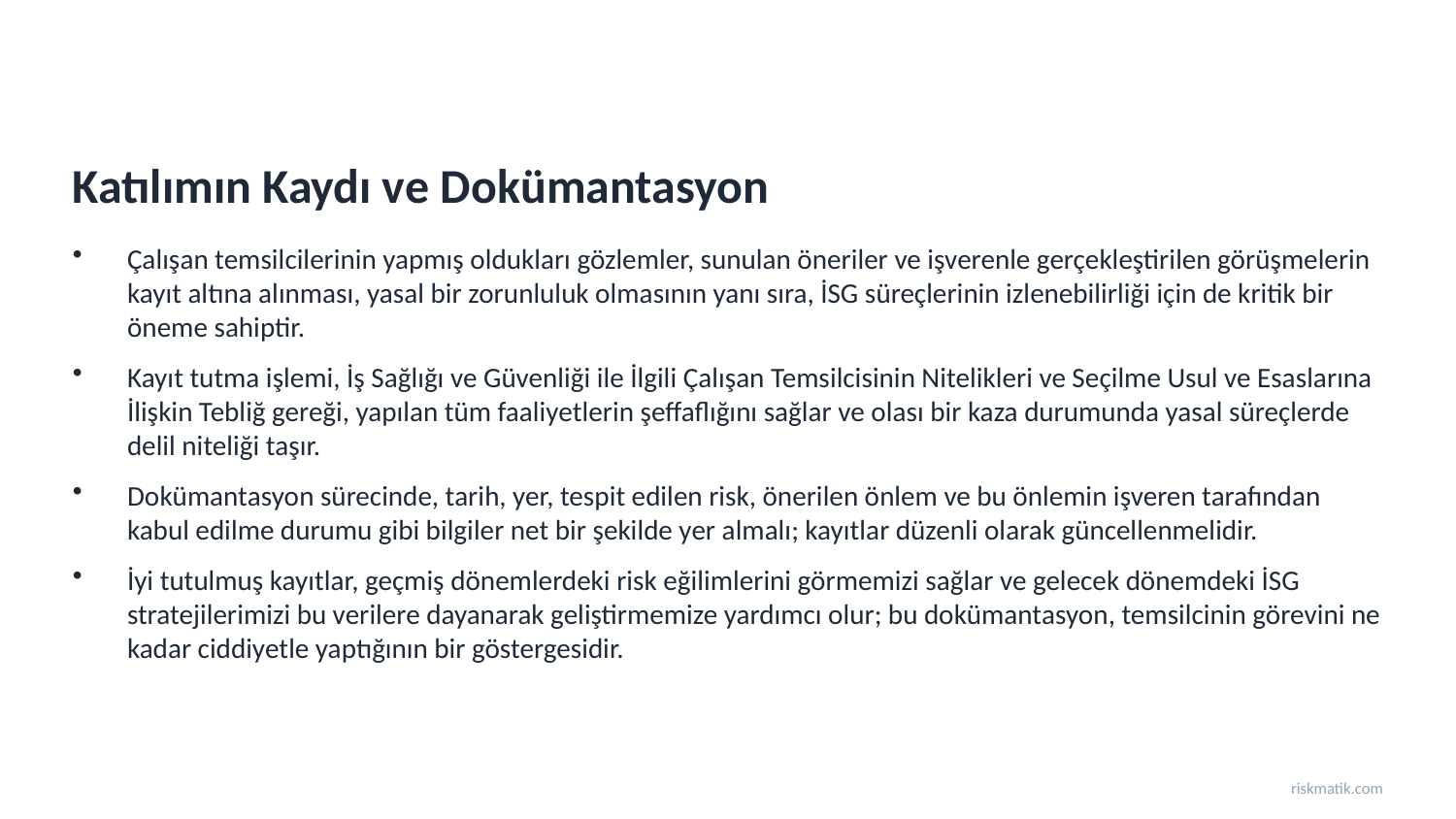

Katılımın Kaydı ve Dokümantasyon
Çalışan temsilcilerinin yapmış oldukları gözlemler, sunulan öneriler ve işverenle gerçekleştirilen görüşmelerin kayıt altına alınması, yasal bir zorunluluk olmasının yanı sıra, İSG süreçlerinin izlenebilirliği için de kritik bir öneme sahiptir.
Kayıt tutma işlemi, İş Sağlığı ve Güvenliği ile İlgili Çalışan Temsilcisinin Nitelikleri ve Seçilme Usul ve Esaslarına İlişkin Tebliğ gereği, yapılan tüm faaliyetlerin şeffaflığını sağlar ve olası bir kaza durumunda yasal süreçlerde delil niteliği taşır.
Dokümantasyon sürecinde, tarih, yer, tespit edilen risk, önerilen önlem ve bu önlemin işveren tarafından kabul edilme durumu gibi bilgiler net bir şekilde yer almalı; kayıtlar düzenli olarak güncellenmelidir.
İyi tutulmuş kayıtlar, geçmiş dönemlerdeki risk eğilimlerini görmemizi sağlar ve gelecek dönemdeki İSG stratejilerimizi bu verilere dayanarak geliştirmemize yardımcı olur; bu dokümantasyon, temsilcinin görevini ne kadar ciddiyetle yaptığının bir göstergesidir.
riskmatik.com